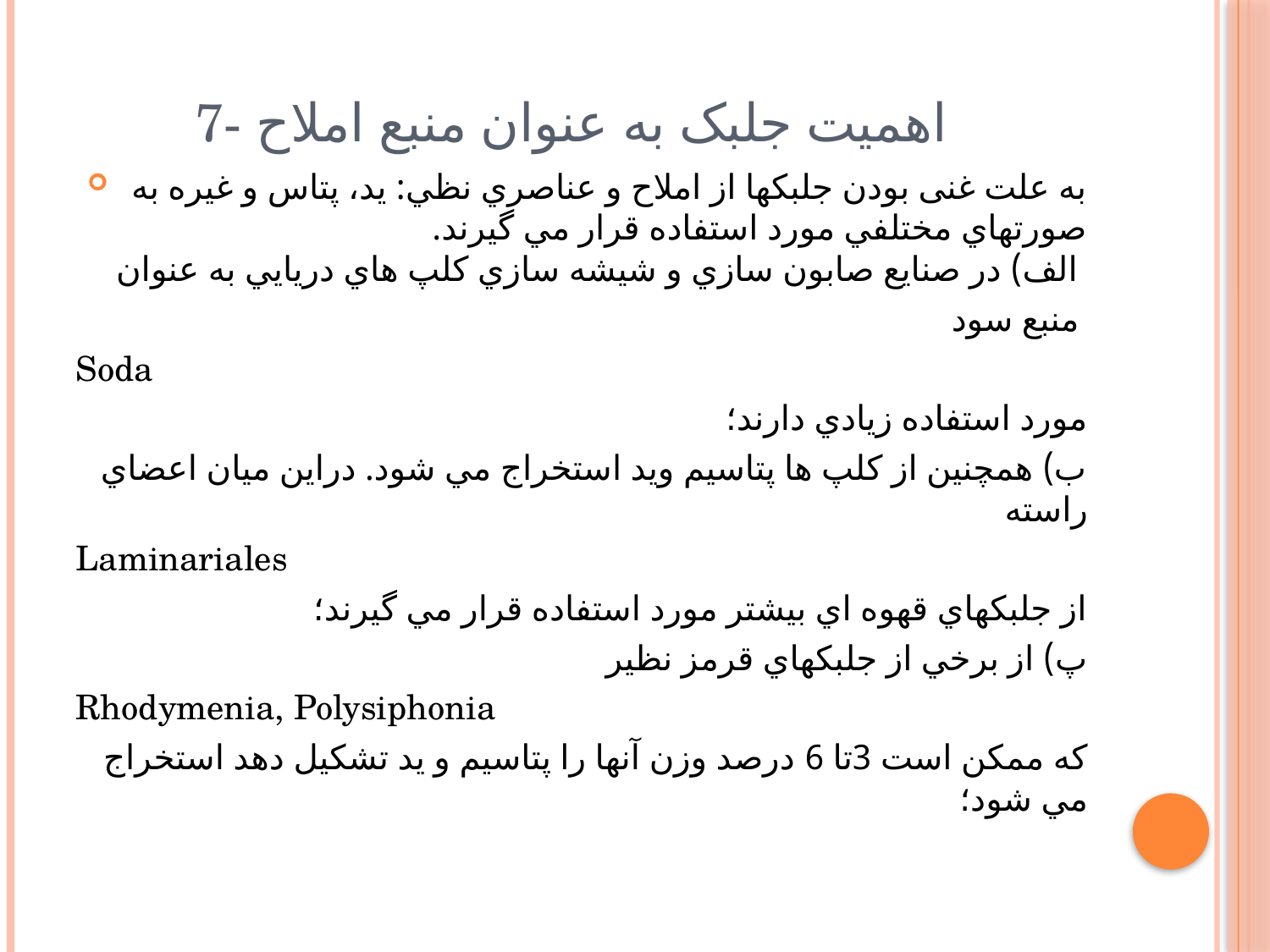

# 7- اهمیت جلبک به عنوان منبع املاح
به علت غنی بودن جلبكها از املاح و عناصري نظي: يد،‌ پتاس و غيره به صورتهاي مختلفي مورد استفاده قرار مي گيرند.
الف) در صنايع صابون سازي و شيشه سازي كلپ هاي دريايي به عنوان
منبع سود
Soda
مورد استفاده زيادي دارند؛
ب) همچنين از كلپ ها پتاسيم ويد استخراج مي شود. دراين ميان اعضاي راسته
Laminariales
از جلبكهاي قهوه اي بيشتر مورد استفاده قرار مي گيرند؛
پ) از برخي از جلبكهاي قرمز نظير
Rhodymenia, Polysiphonia
كه ممكن است 3تا 6 درصد وزن آنها را پتاسيم و يد تشكيل دهد استخراج مي شود؛